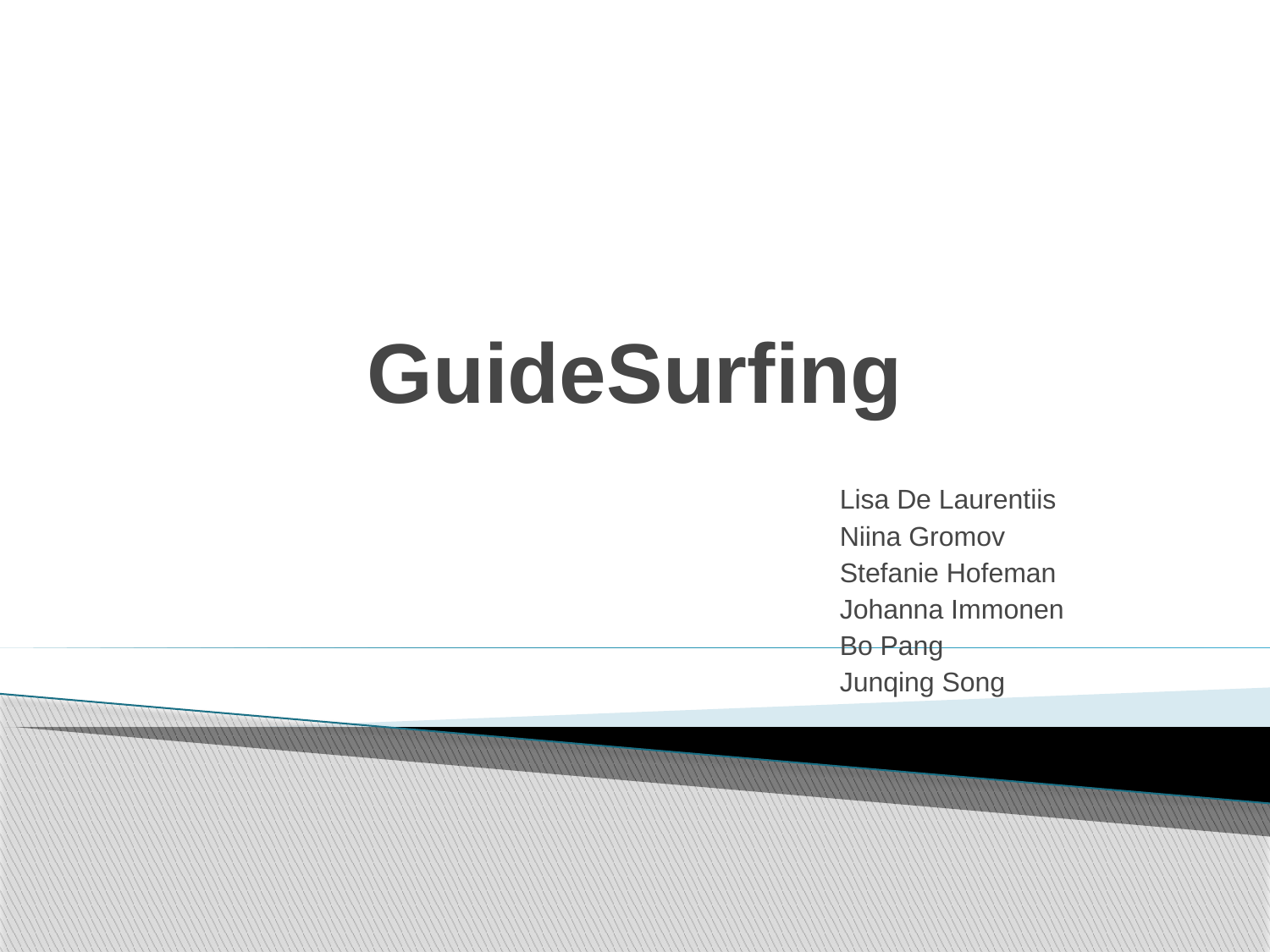

# GuideSurfing
Lisa De Laurentiis
Niina Gromov
Stefanie Hofeman
Johanna Immonen
Bo Pang
Junqing Song